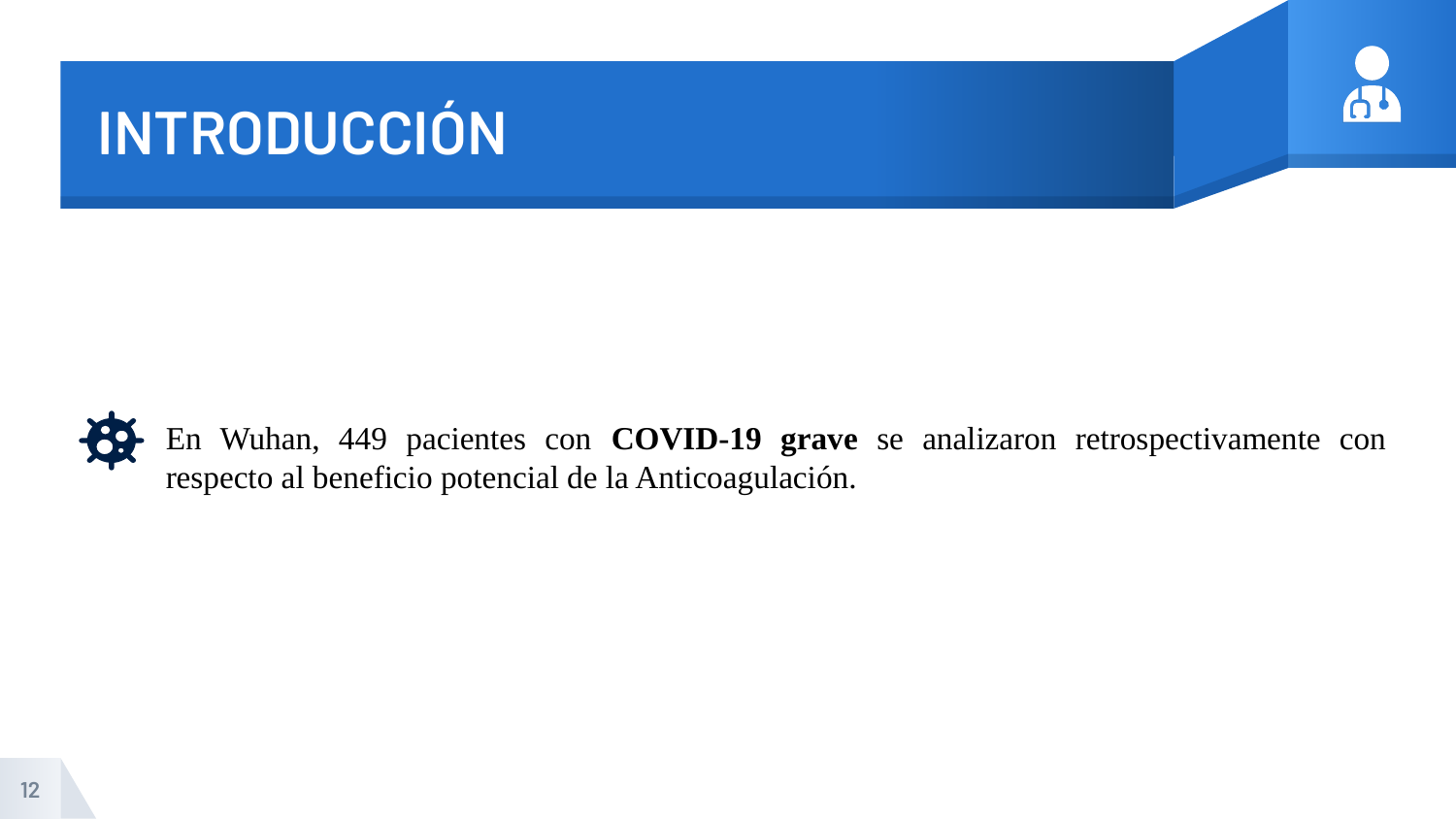

# INTRODUCCIÓN

En Wuhan, 449 pacientes con COVID-19 grave se analizaron retrospectivamente con respecto al beneficio potencial de la Anticoagulación.

12